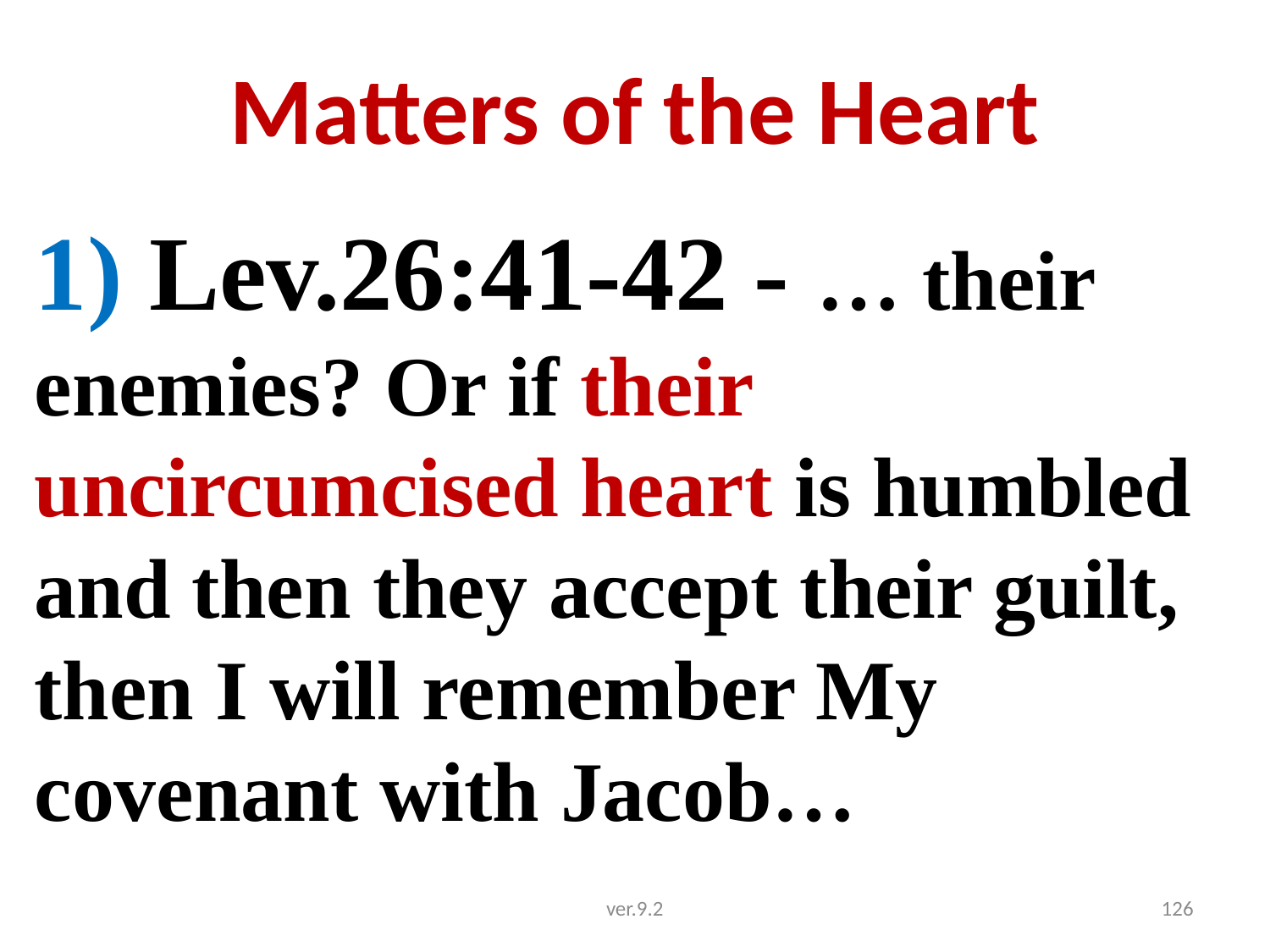

# Matters of the Heart
1) Lev.26:41-42 - … their enemies? Or if their uncircumcised heart is humbled and then they accept their guilt, then I will remember My covenant with Jacob…
ver.9.2
126